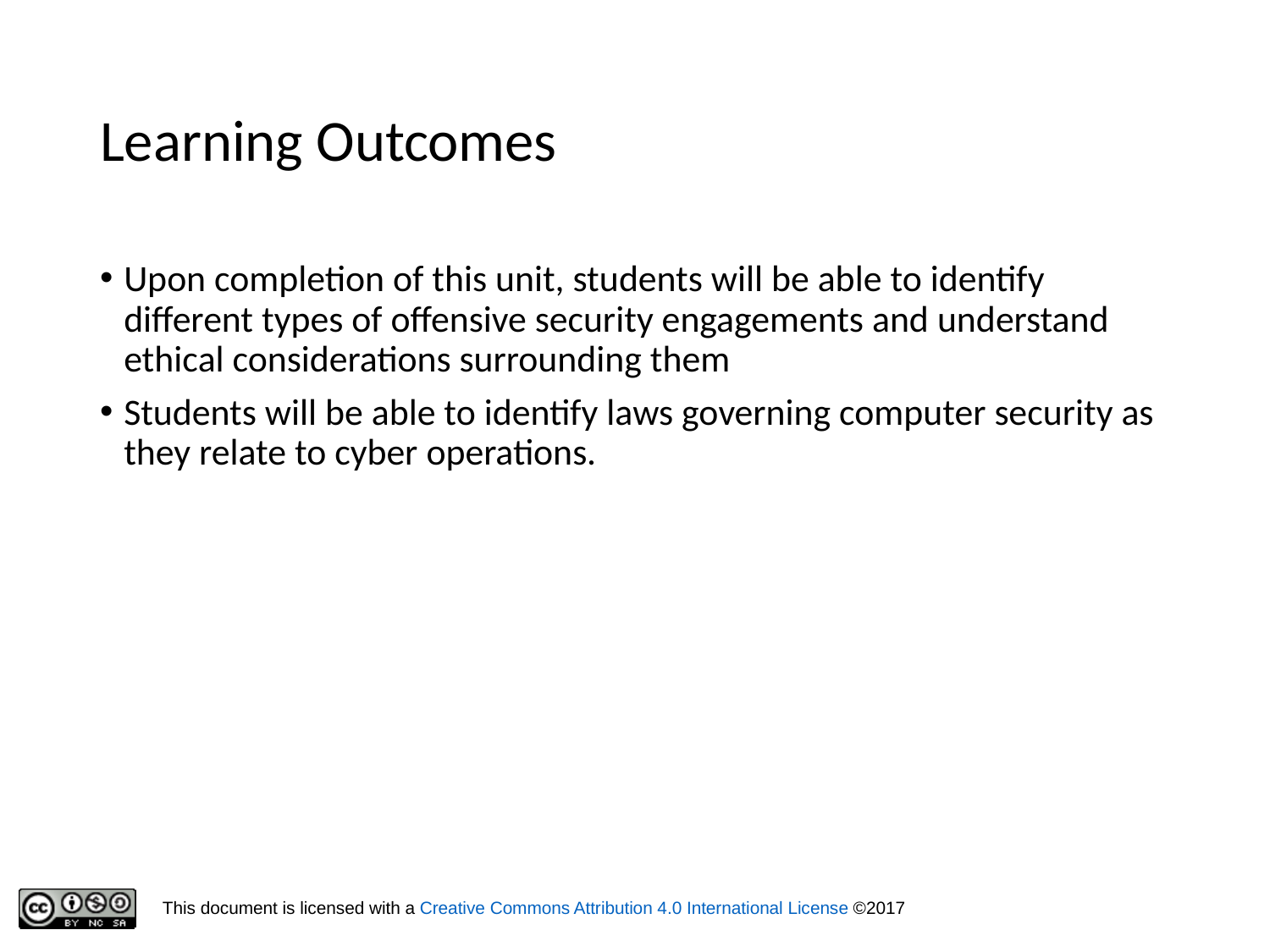

# Learning Outcomes
Upon completion of this unit, students will be able to identify different types of offensive security engagements and understand ethical considerations surrounding them
Students will be able to identify laws governing computer security as they relate to cyber operations.